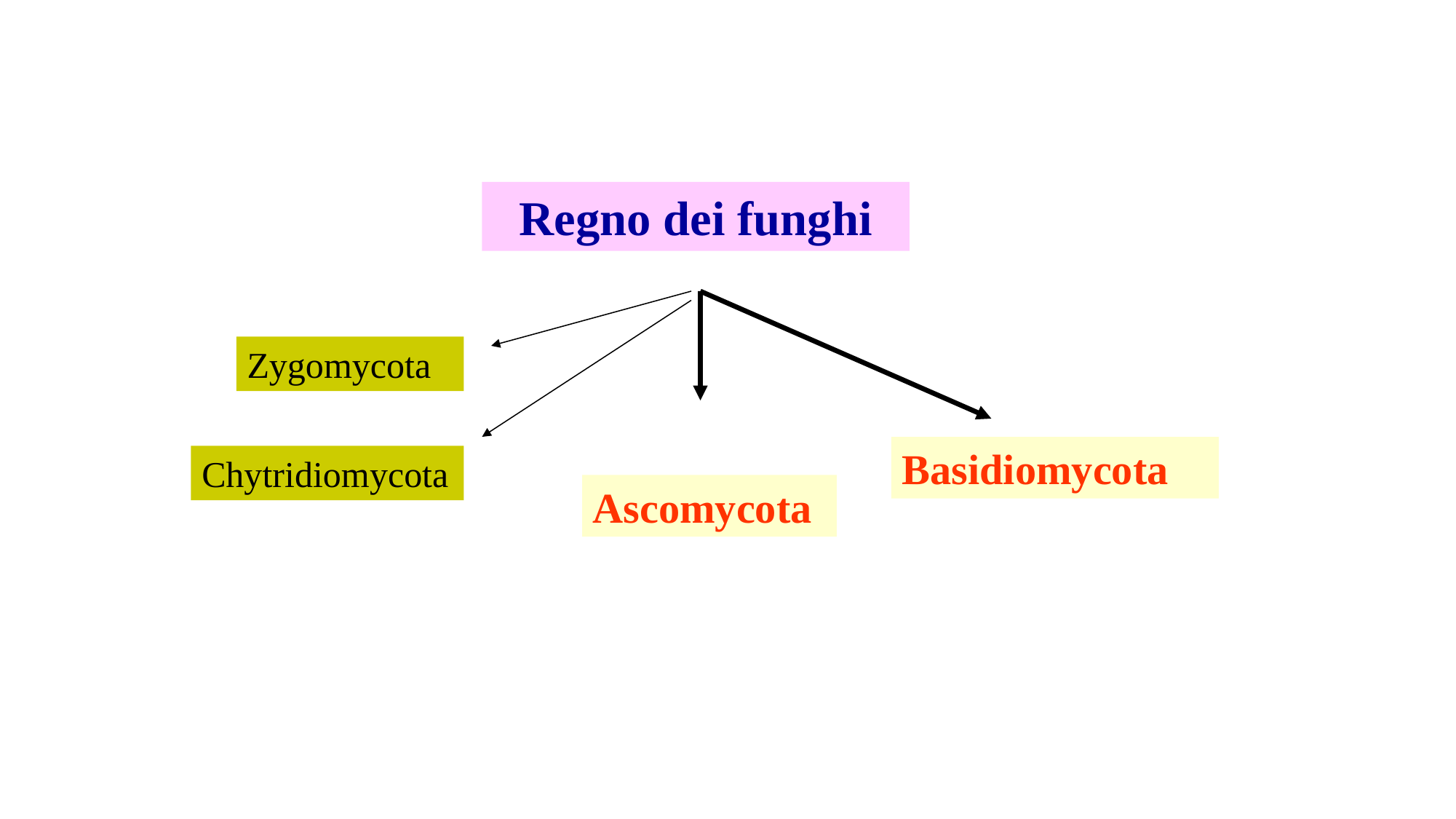

#
Regno dei funghi

Zygomycota
Basidiomycota
Chytridiomycota

Ascomycota